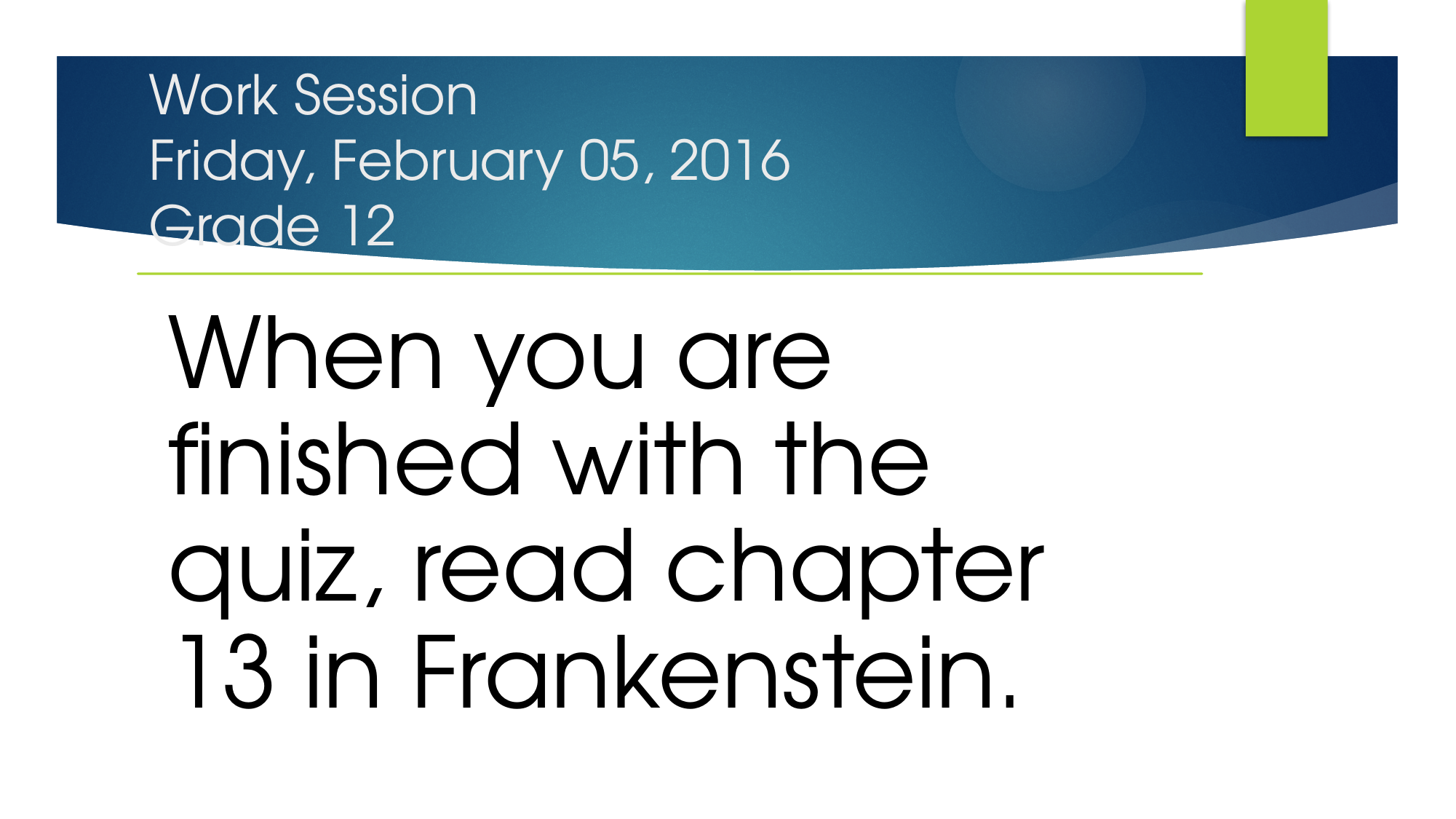

# Work Session Friday, February 05, 2016 Grade 12
When you are finished with the quiz, read chapter 13 in Frankenstein.